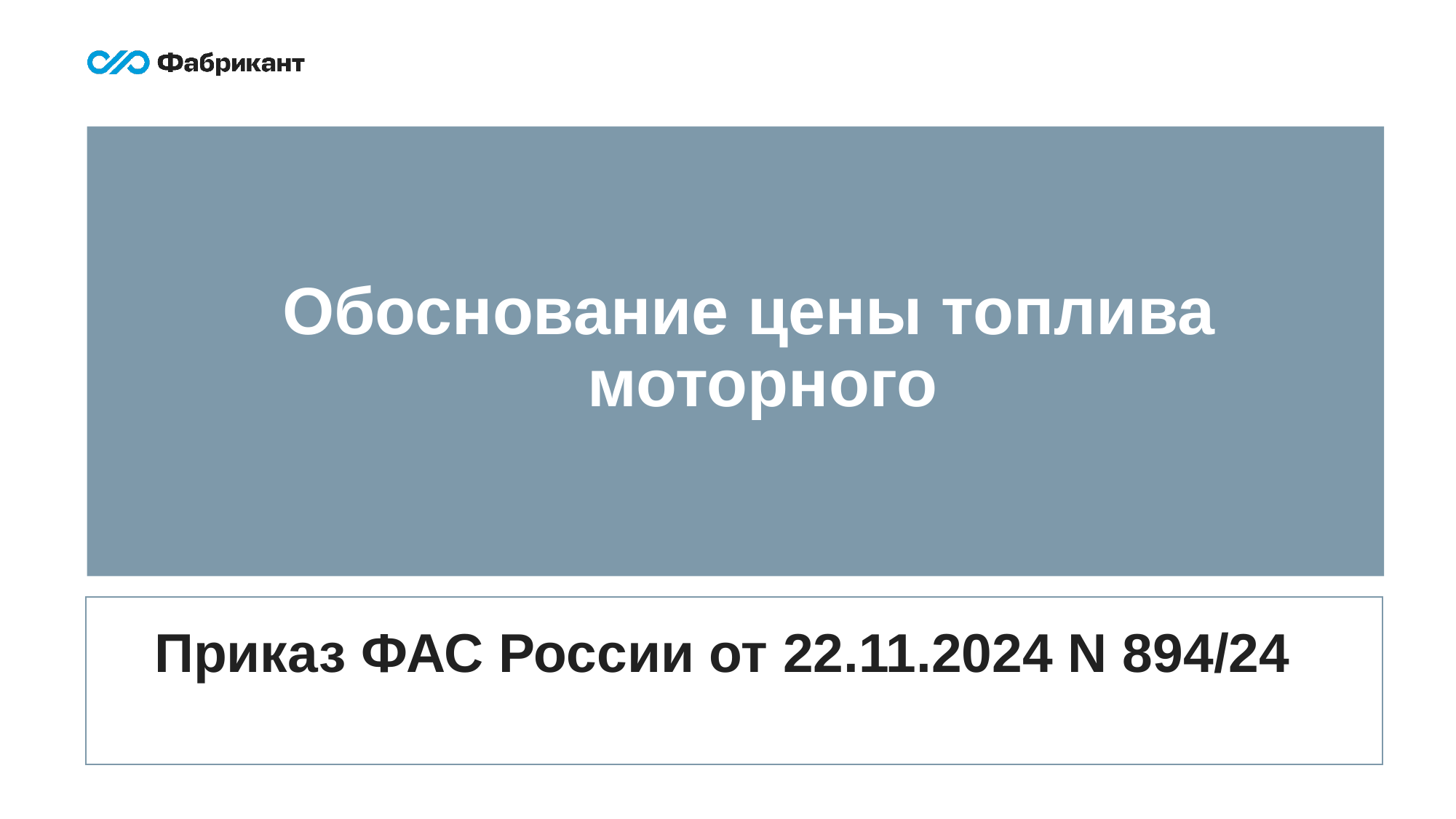

Обоснование цены топлива моторного
Приказ ФАС России от 22.11.2024 N 894/24